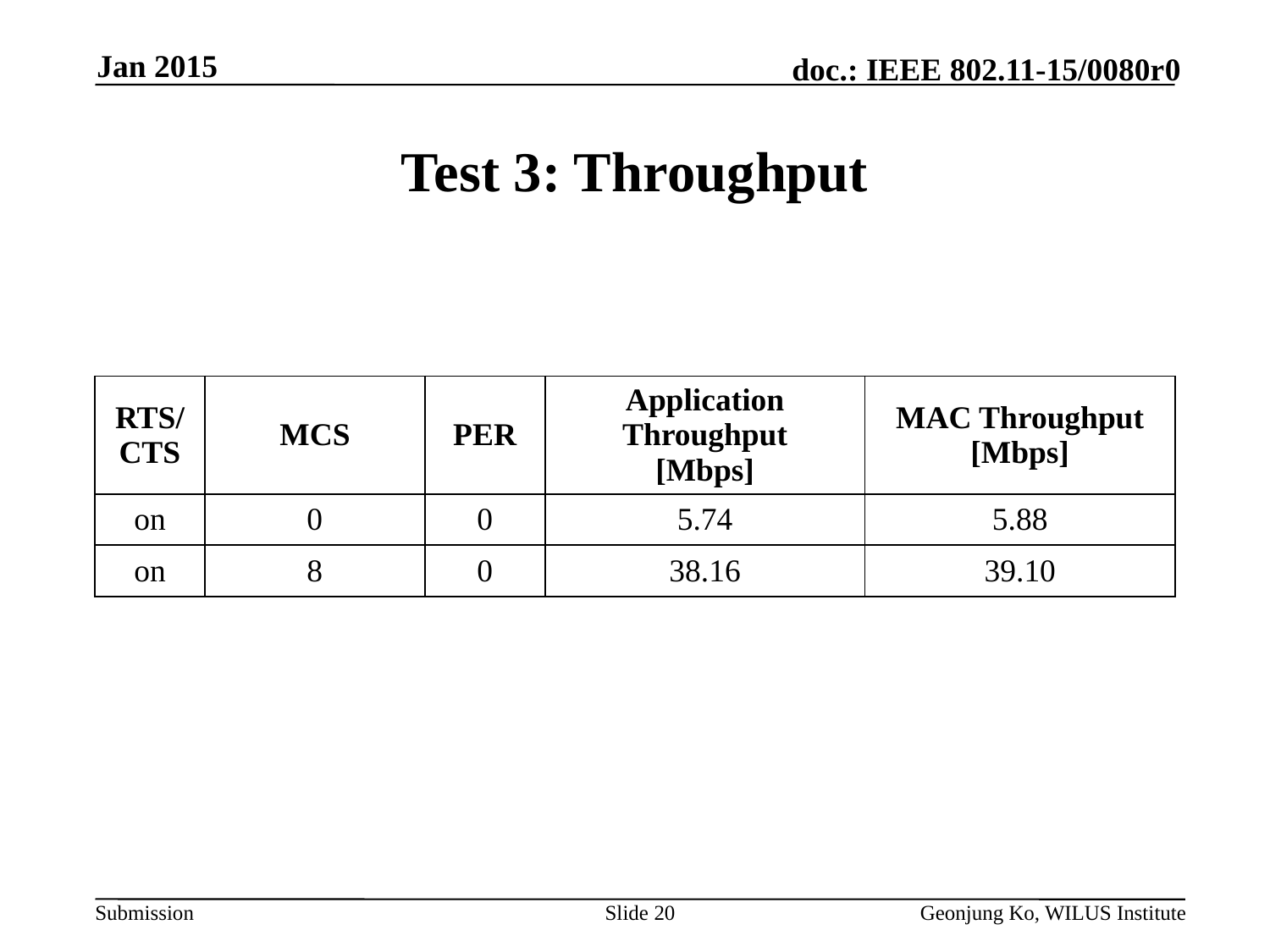

Jan 2015
# Test 3: Throughput
| RTS/CTS | MCS | PER | Application Throughput [Mbps] | MAC Throughput [Mbps] |
| --- | --- | --- | --- | --- |
| on | 0 | 0 | 5.74 | 5.88 |
| on | 8 | 0 | 38.16 | 39.10 |
Slide 20
Geonjung Ko, WILUS Institute